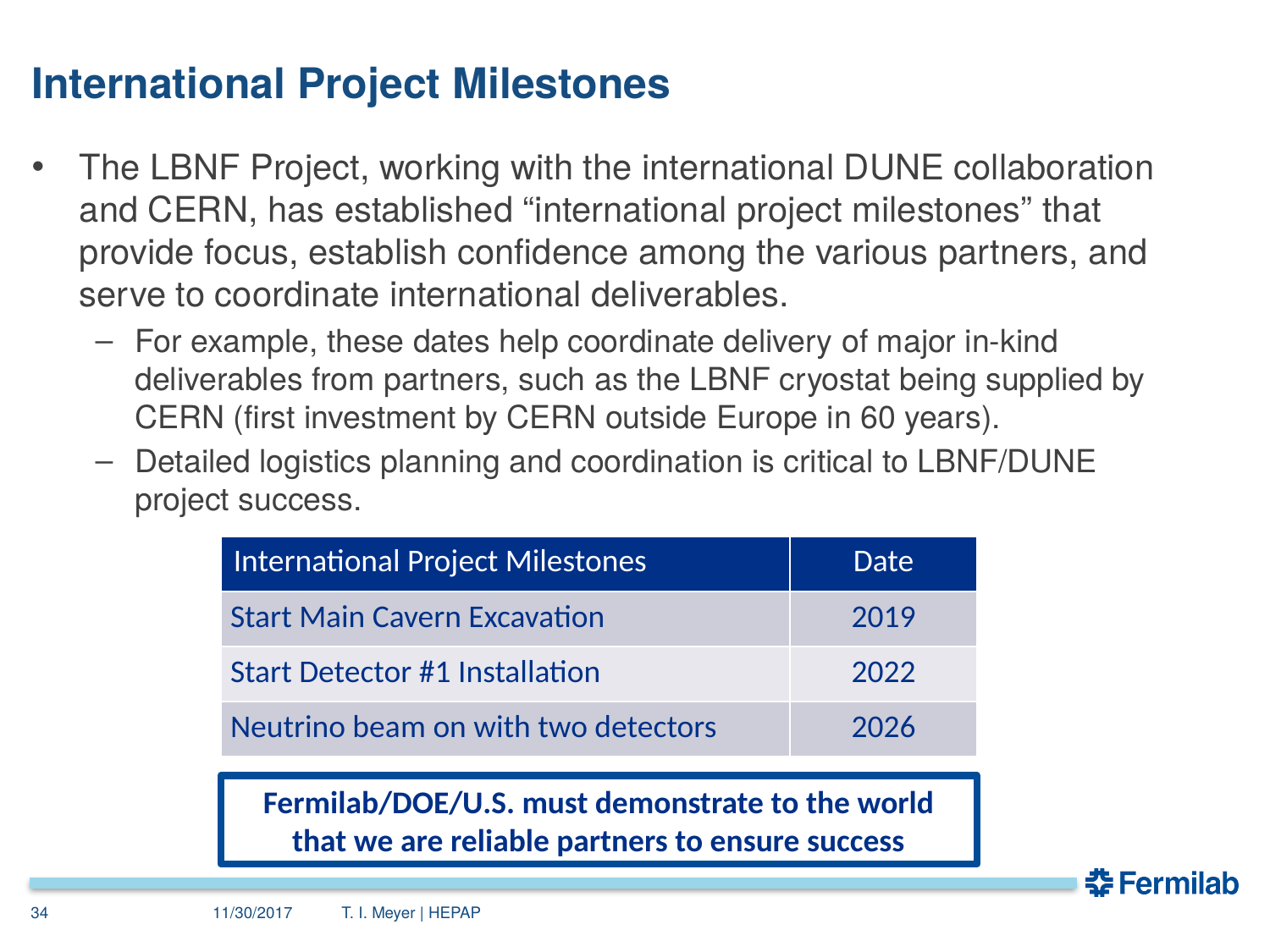

# International Project Milestones
The LBNF Project, working with the international DUNE collaboration and CERN, has established “international project milestones” that provide focus, establish confidence among the various partners, and serve to coordinate international deliverables.
For example, these dates help coordinate delivery of major in-kind deliverables from partners, such as the LBNF cryostat being supplied by CERN (first investment by CERN outside Europe in 60 years).
Detailed logistics planning and coordination is critical to LBNF/DUNE project success.

| International Project Milestones | Date |
| --- | --- |
| Start Main Cavern Excavation | 2019 |
| Start Detector #1 Installation | 2022 |
| Neutrino beam on with two detectors | 2026 |
Fermilab/DOE/U.S. must demonstrate to the world that we are reliable partners to ensure success
34
11/30/2017           T. I. Meyer | HEPAP